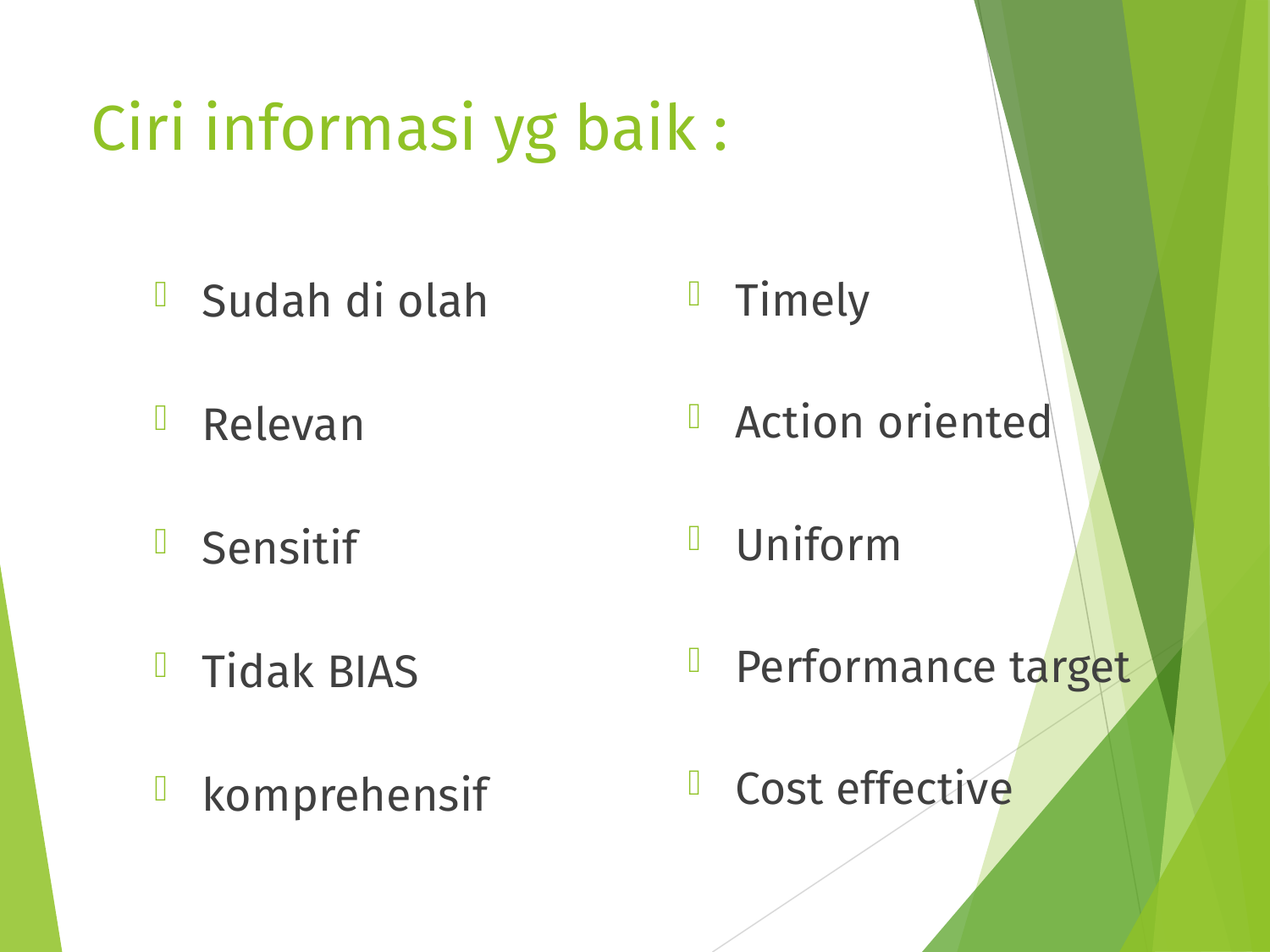

Ciri informasi yg baik :
Sudah di olah

Relevan

Sensitif

Tidak BIAS

komprehensif
Timely

Action oriented

Uniform

Performance target

Cost effective